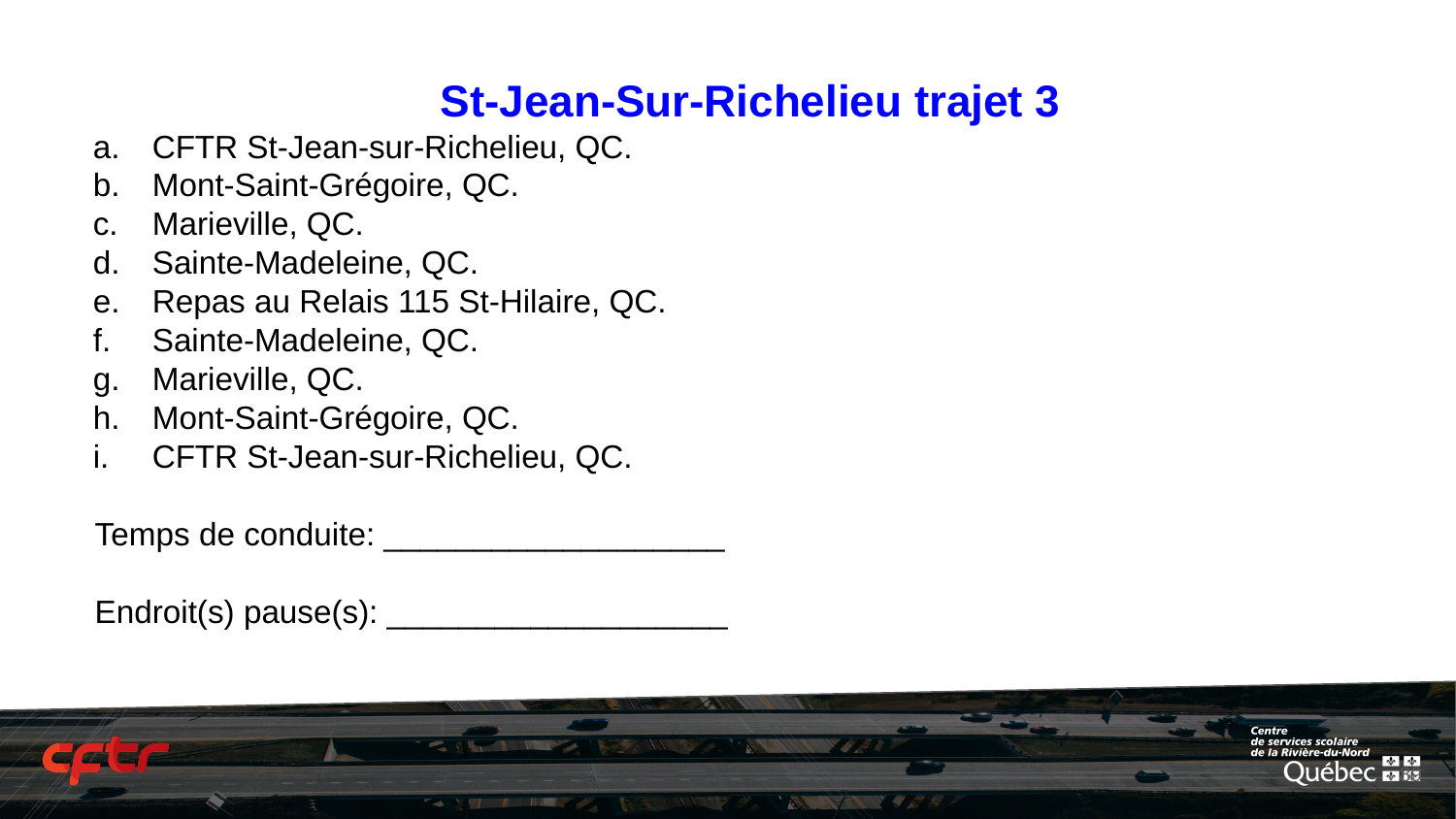

# St-Jean-Sur-Richelieu trajet 3
CFTR St-Jean-sur-Richelieu, QC.
Mont-Saint-Grégoire, QC.
Marieville, QC.
Sainte-Madeleine, QC.
Repas au Relais 115 St-Hilaire, QC.
Sainte-Madeleine, QC.
Marieville, QC.
Mont-Saint-Grégoire, QC.
CFTR St-Jean-sur-Richelieu, QC.

Temps de conduite: ___________________

Endroit(s) pause(s): ___________________

89